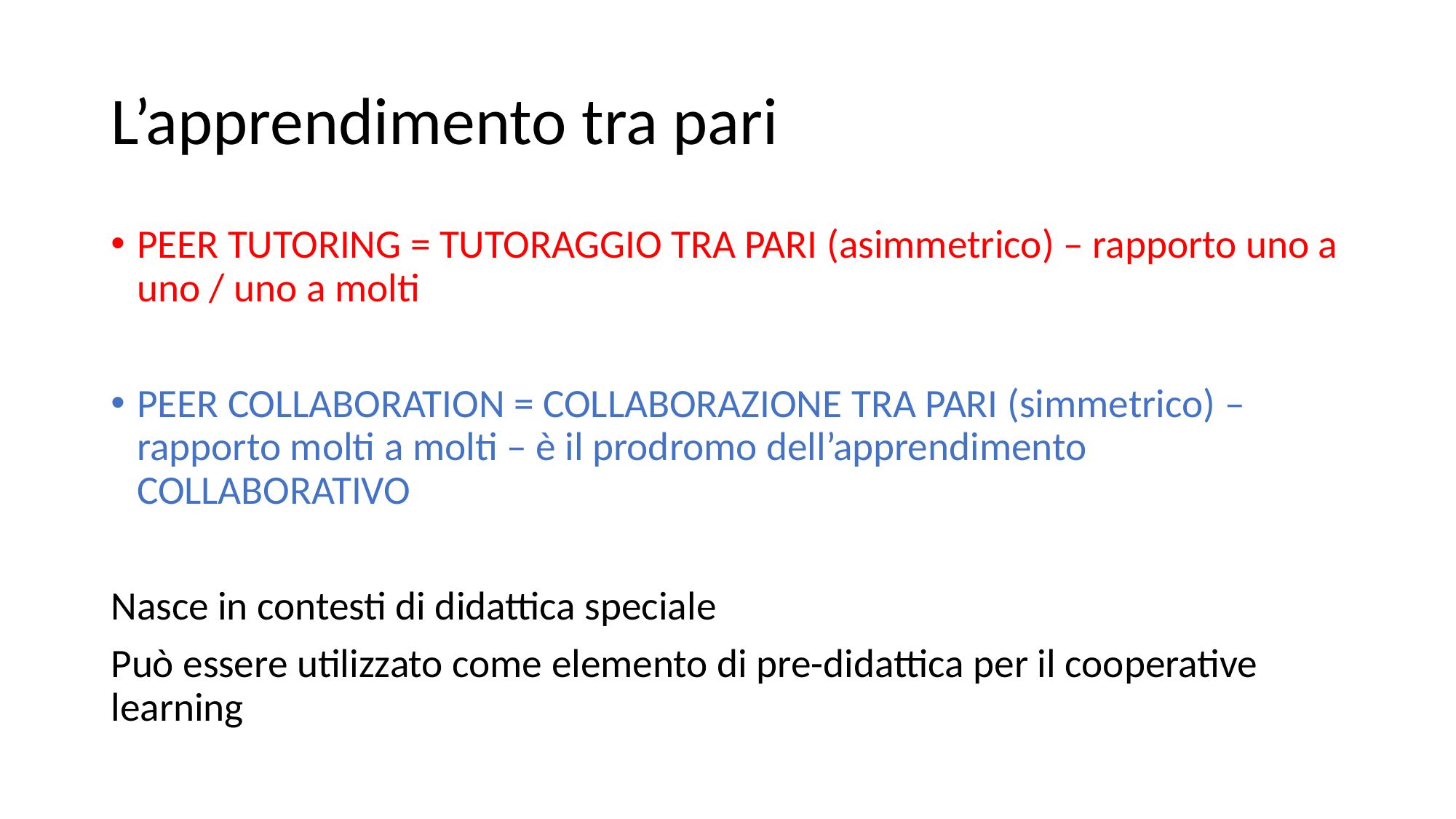

# L’apprendimento tra pari
PEER TUTORING = TUTORAGGIO TRA PARI (asimmetrico) – rapporto uno a uno / uno a molti

PEER COLLABORATION = COLLABORAZIONE TRA PARI (simmetrico) – rapporto molti a molti – è il prodromo dell’apprendimento COLLABORATIVO

Nasce in contesti di didattica speciale
Può essere utilizzato come elemento di pre-didattica per il cooperative learning